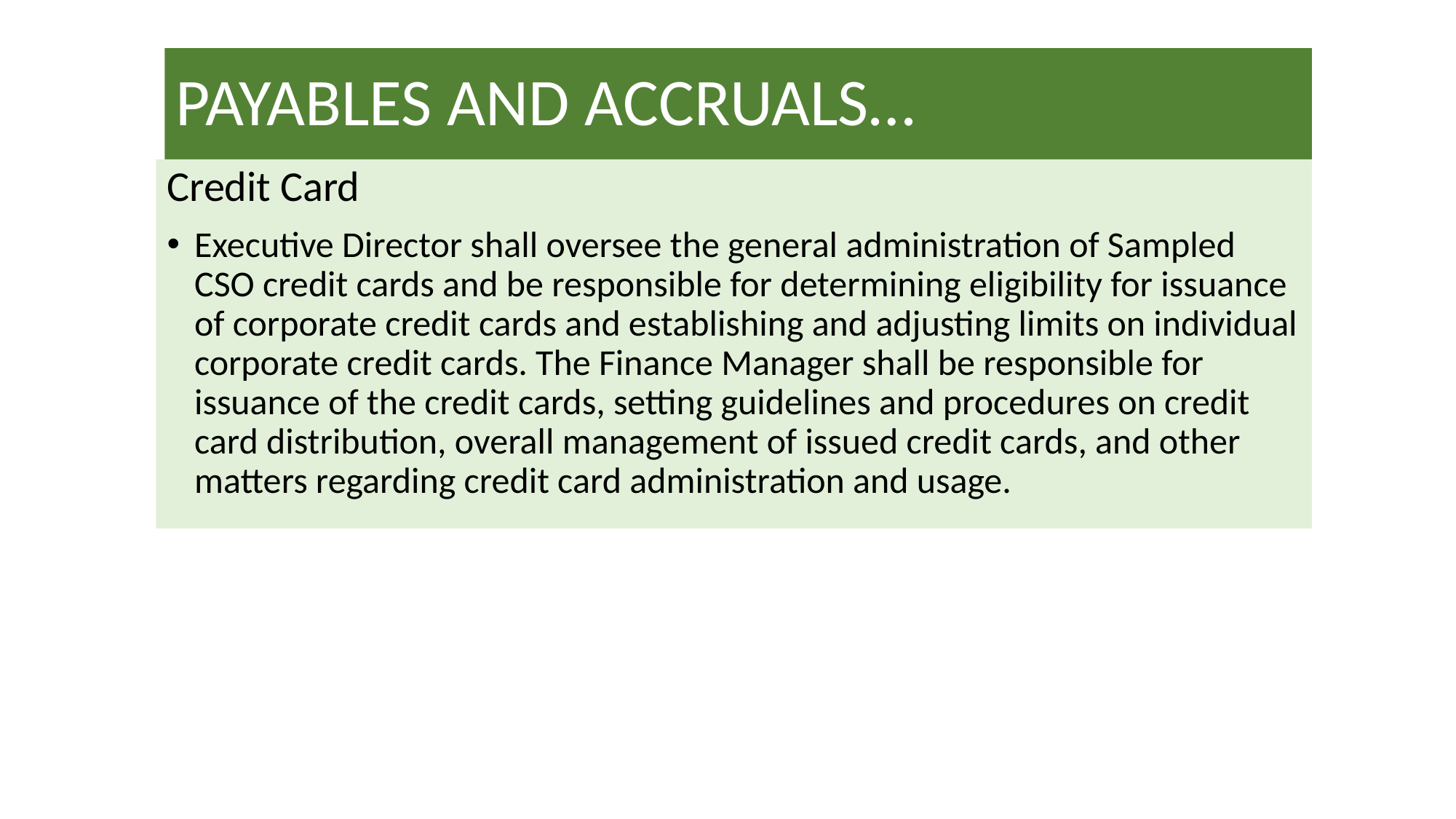

# PAYABLES AND ACCRUALS…
Credit Card
Executive Director shall oversee the general administration of Sampled CSO credit cards and be responsible for determining eligibility for issuance of corporate credit cards and establishing and adjusting limits on individual corporate credit cards. The Finance Manager shall be responsible for issuance of the credit cards, setting guidelines and procedures on credit card distribution, overall management of issued credit cards, and other matters regarding credit card administration and usage.